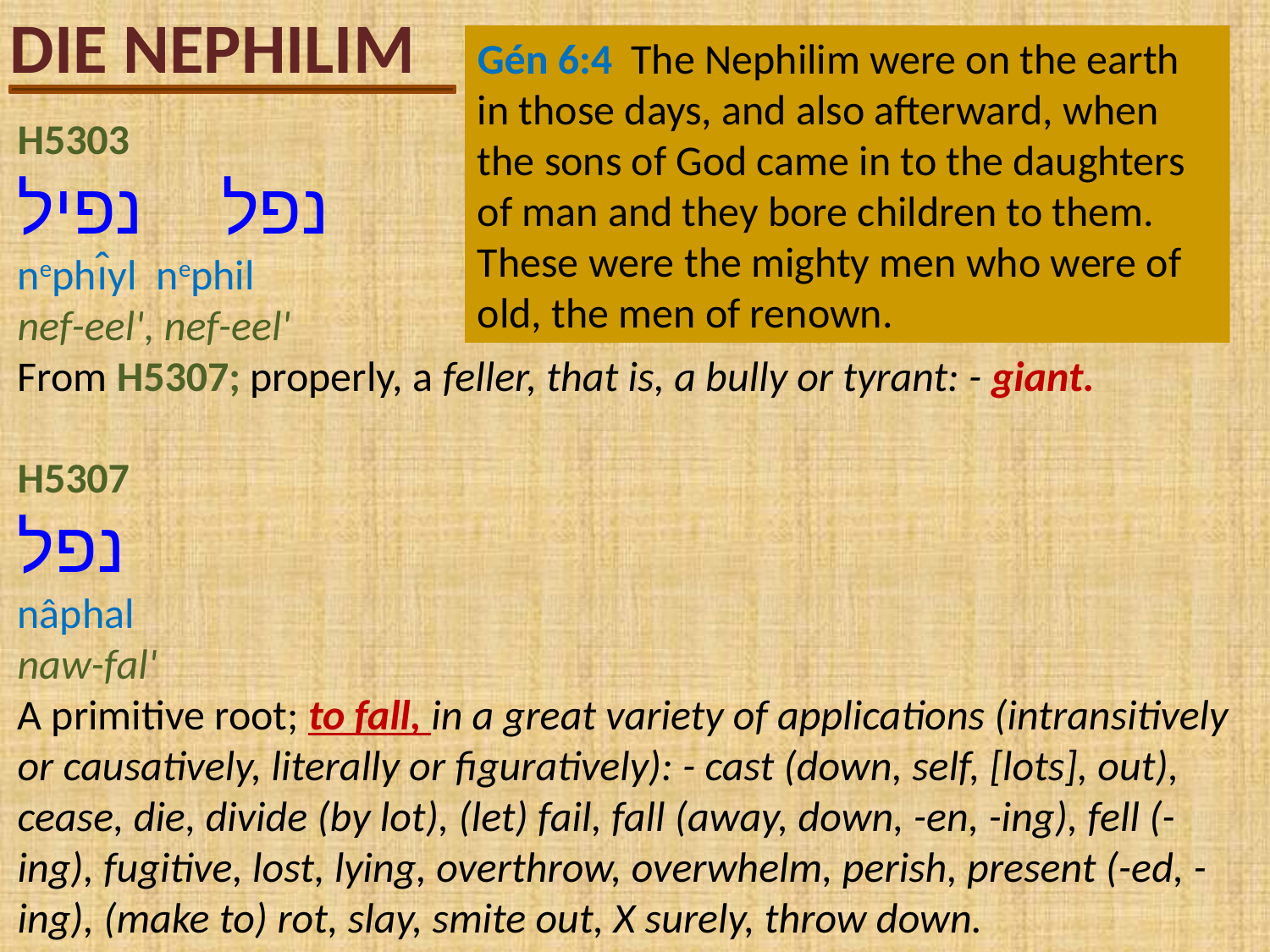

DIE NEPHILIM
Gén 6:4  The Nephilim were on the earth in those days, and also afterward, when the sons of God came in to the daughters of man and they bore children to them. These were the mighty men who were of old, the men of renown.

H5303
נפל    נפיל
nephı̂yl  nephil
nef-eel', nef-eel'
From H5307; properly, a feller, that is, a bully or tyrant: - giant.

H5307
נפל
nâphal
naw-fal'
A primitive root; to fall, in a great variety of applications (intransitively or causatively, literally or figuratively): - cast (down, self, [lots], out), cease, die, divide (by lot), (let) fail, fall (away, down, -en, -ing), fell (-ing), fugitive, lost, lying, overthrow, overwhelm, perish, present (-ed, -ing), (make to) rot, slay, smite out, X surely, throw down.